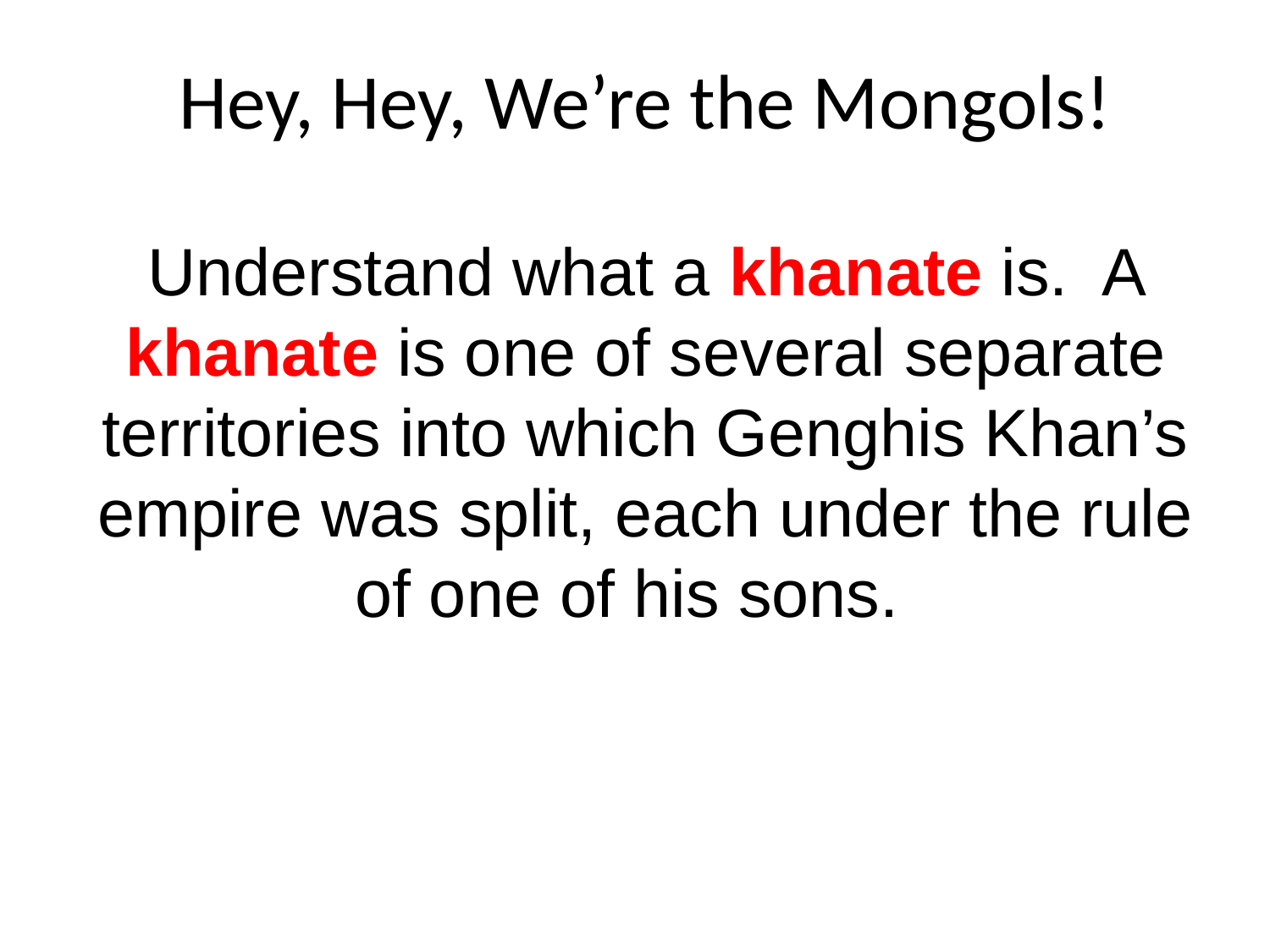

# Hey, Hey, We’re the Mongols!
Understand what a khanate is.  A khanate is one of several separate territories into which Genghis Khan’s empire was split, each under the rule of one of his sons.